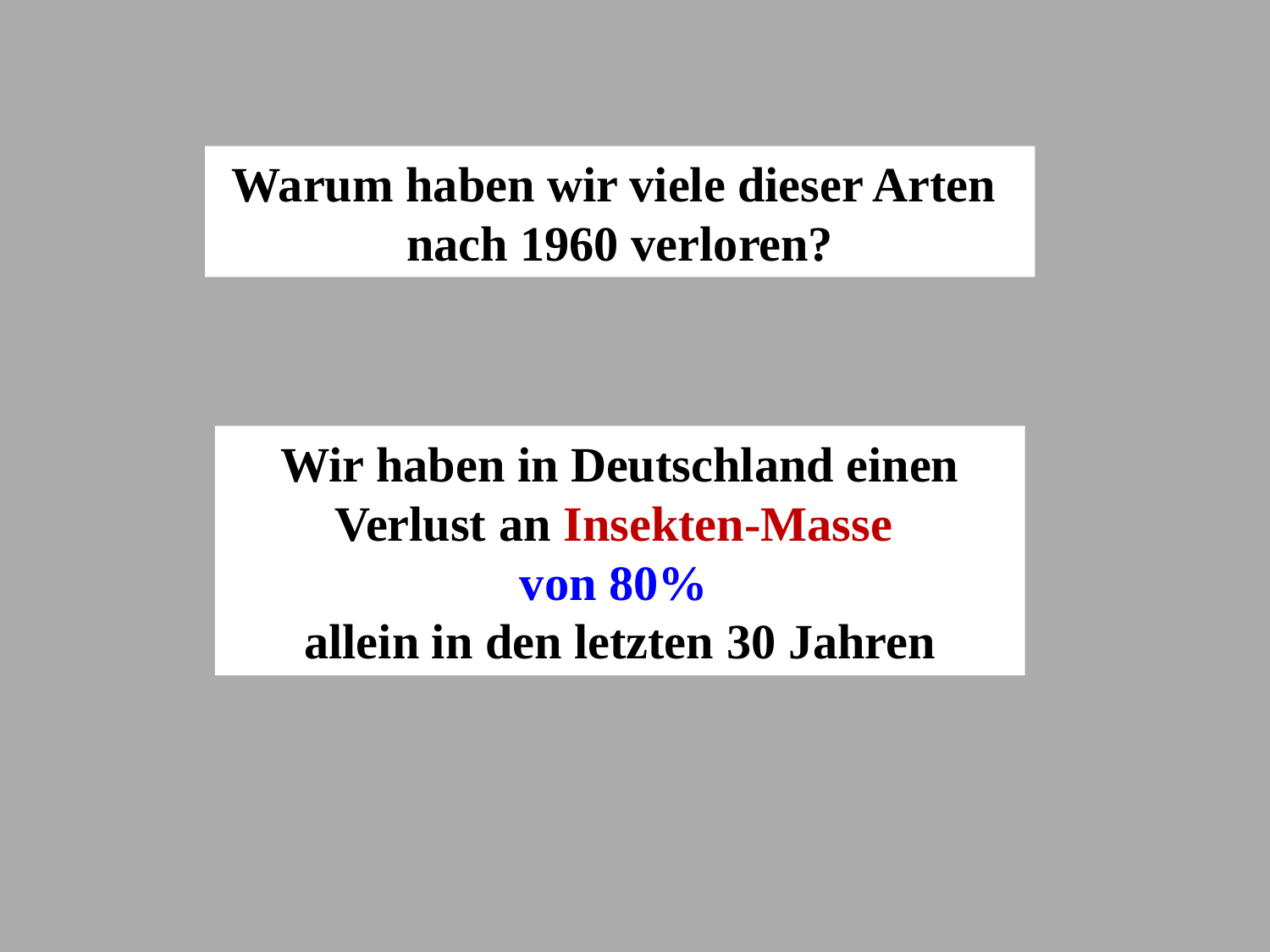

Warum haben wir viele dieser Arten
nach 1960 verloren?
Wir haben in Deutschland einen Verlust an Insekten-Masse
von 80%
allein in den letzten 30 Jahren